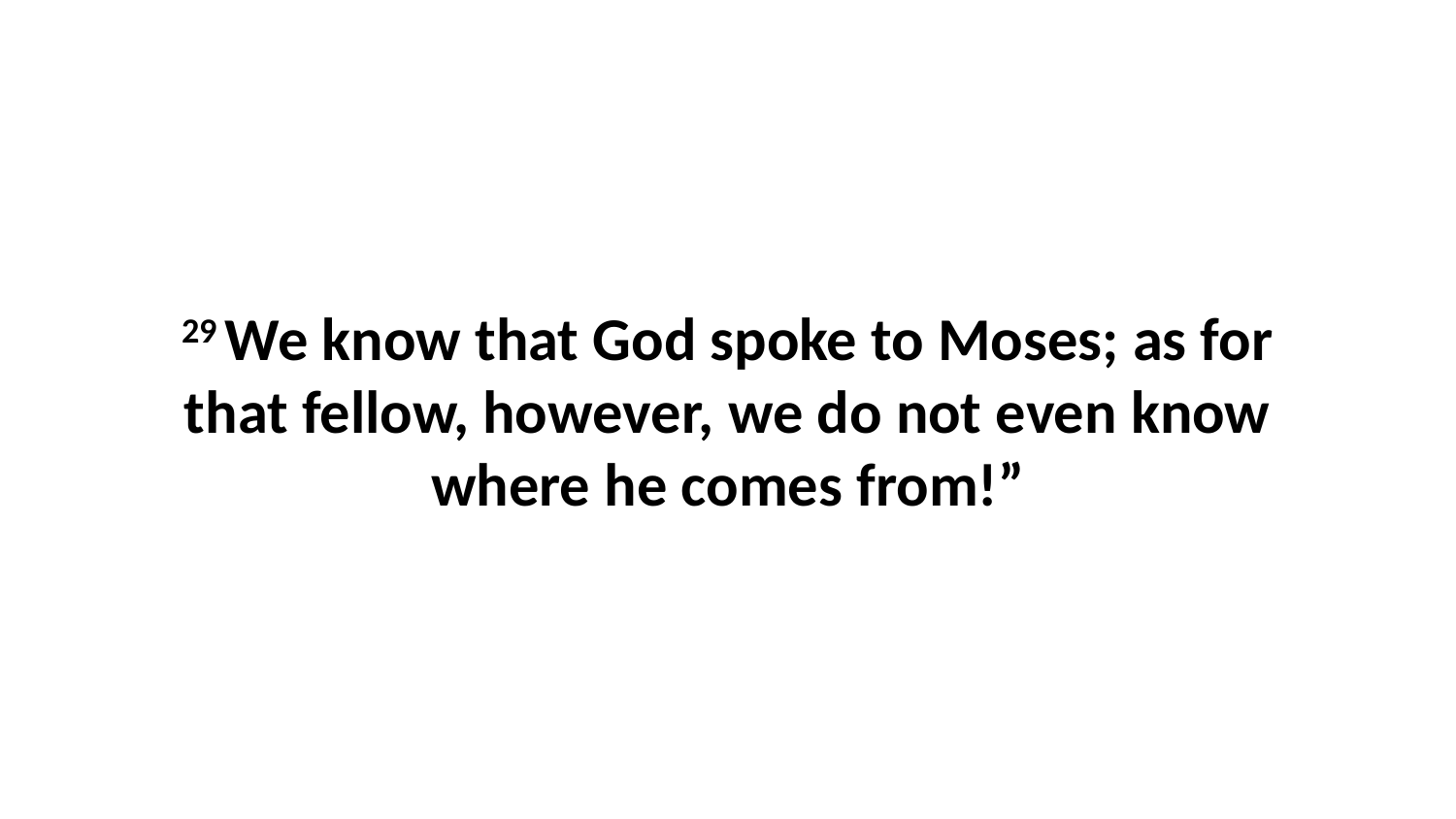

29 We know that God spoke to Moses; as for that fellow, however, we do not even know where he comes from!”